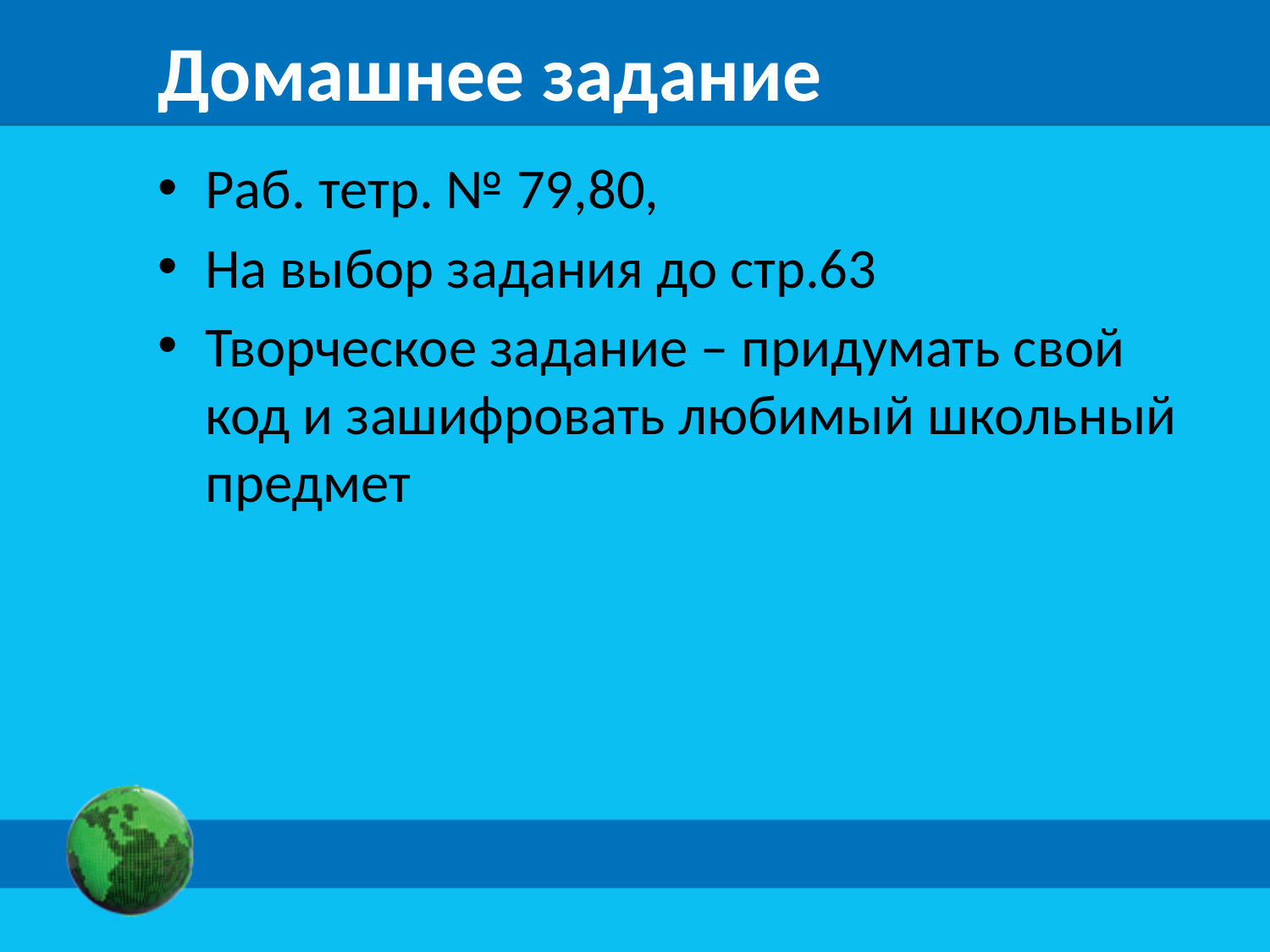

# Домашнее задание
Раб. тетр. № 79,80,
На выбор задания до стр.63
Творческое задание – придумать свой код и зашифровать любимый школьный предмет